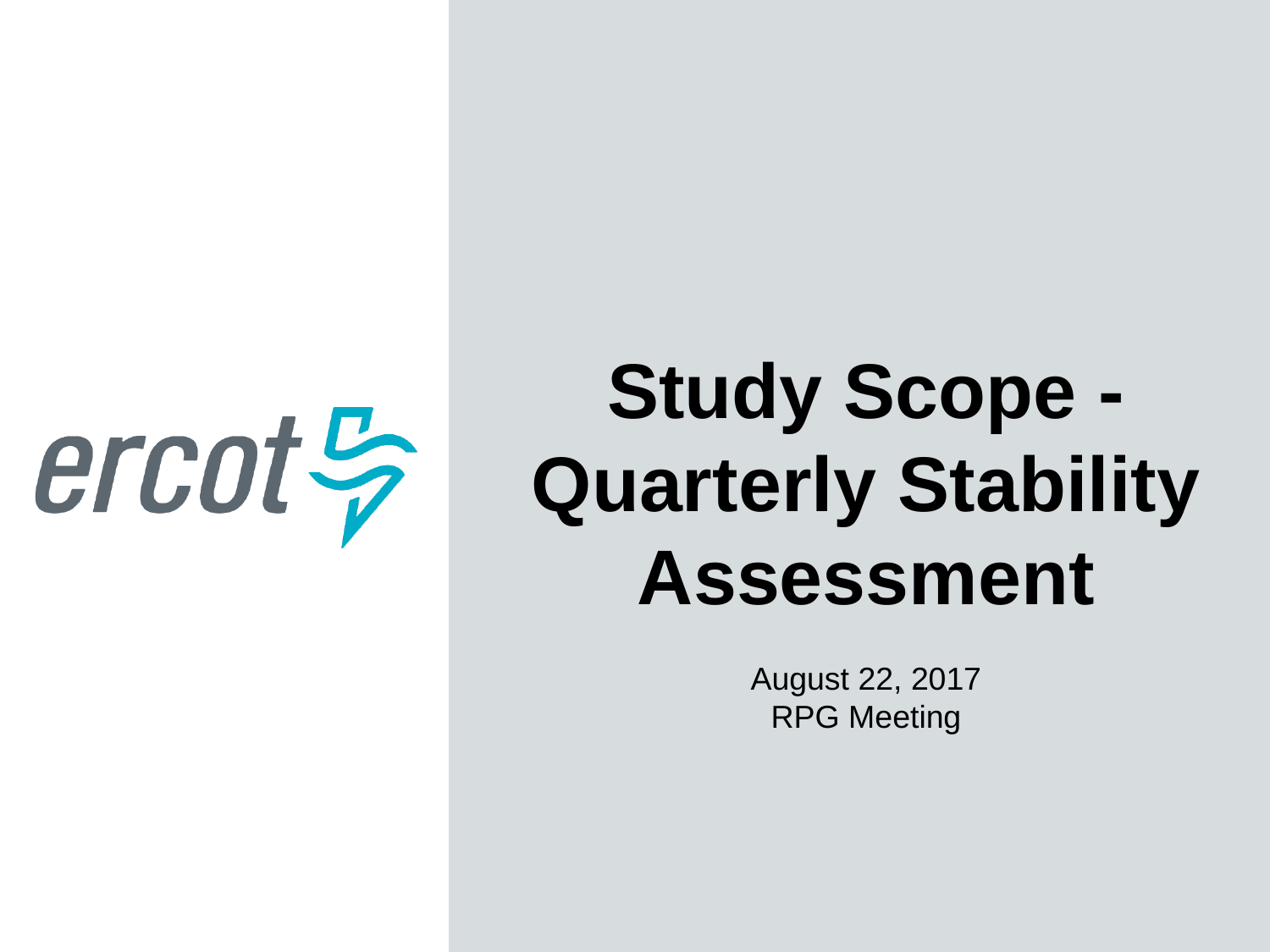

Study Scope - Quarterly Stability Assessment

August 22, 2017
RPG Meeting